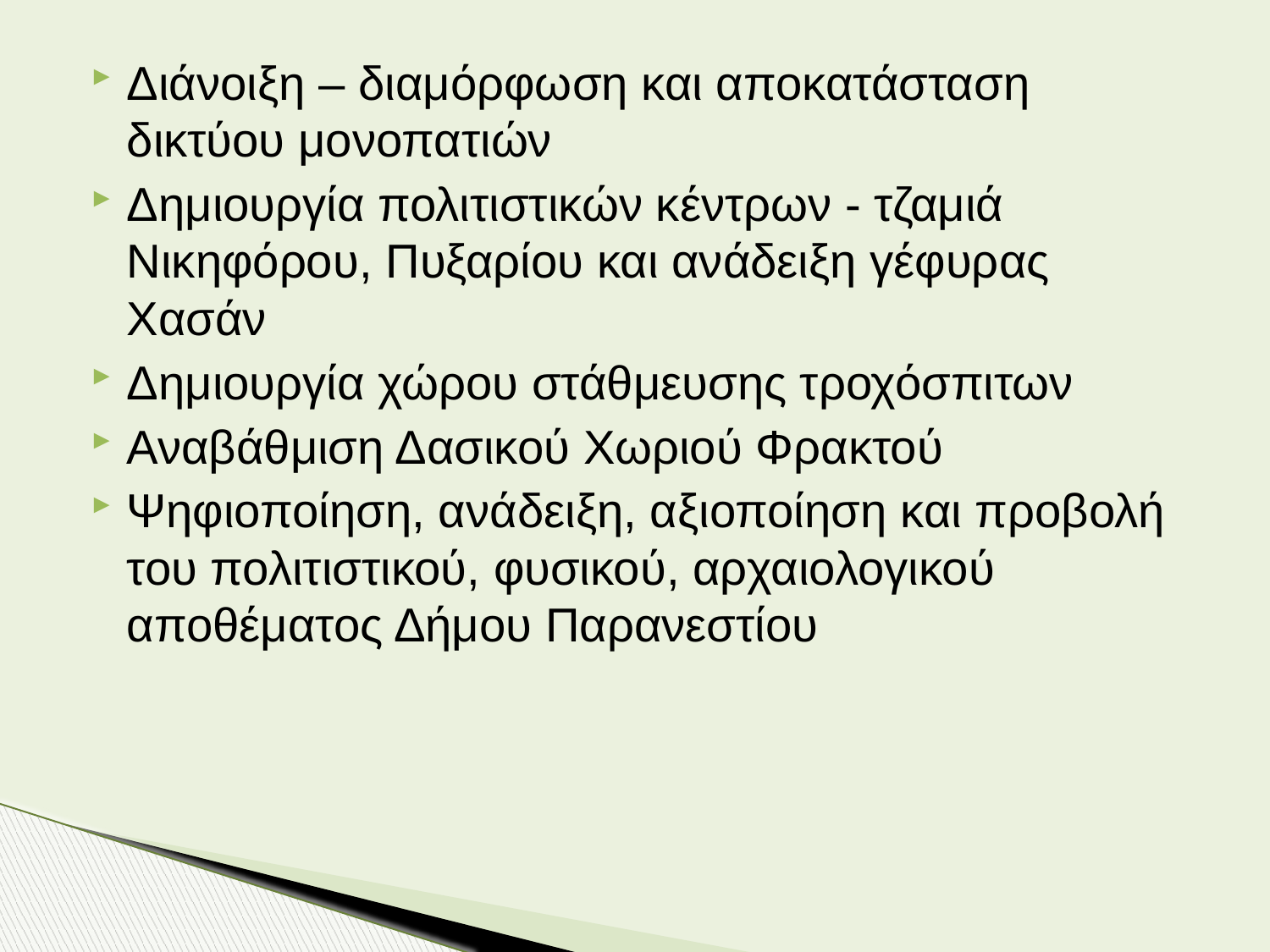

Διάνοιξη – διαμόρφωση και αποκατάσταση δικτύου μονοπατιών
Δημιουργία πολιτιστικών κέντρων - τζαμιά Νικηφόρου, Πυξαρίου και ανάδειξη γέφυρας Χασάν
Δημιουργία χώρου στάθμευσης τροχόσπιτων
Αναβάθμιση Δασικού Χωριού Φρακτού
Ψηφιοποίηση, ανάδειξη, αξιοποίηση και προβολή του πολιτιστικού, φυσικού, αρχαιολογικού αποθέματος Δήμου Παρανεστίου